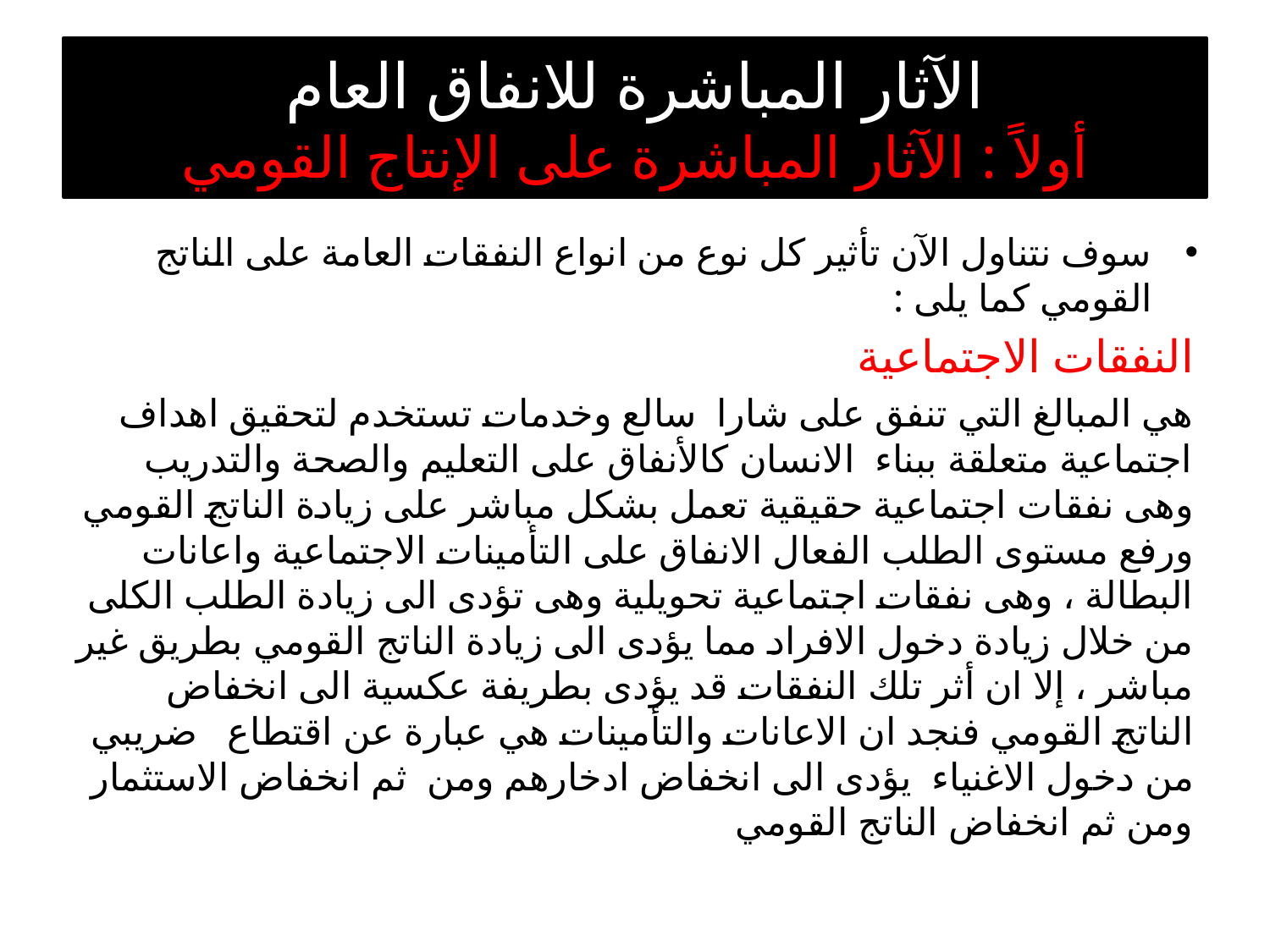

# الآثار المباشرة للانفاق العام أولاً : الآثار المباشرة على الإنتاج القومي
سوف نتناول الآن تأثير كل نوع من انواع النفقات العامة على الناتج القومي كما يلى :
النفقات الاجتماعية
هي المبالغ التي تنفق على شارا  سالع وخدمات تستخدم لتحقيق اهداف اجتماعية متعلقة ببناء  الانسان كالأنفاق على التعليم والصحة والتدريب وهى نفقات اجتماعية حقيقية تعمل بشكل مباشر على زيادة الناتج القومي ورفع مستوى الطلب الفعال الانفاق على التأمينات الاجتماعية واعانات البطالة ، وهى نفقات اجتماعية تحويلية وهى تؤدى الى زيادة الطلب الكلى من خلال زيادة دخول الافراد مما يؤدى الى زيادة الناتج القومي بطريق غير مباشر ، إلا ان أثر تلك النفقات قد يؤدى بطريفة عكسية الى انخفاض الناتج القومي فنجد ان الاعانات والتأمينات هي عبارة عن اقتطاع   ضريبي من دخول الاغنياء  يؤدى الى انخفاض ادخارهم ومن  ثم انخفاض الاستثمار ومن ثم انخفاض الناتج القومي